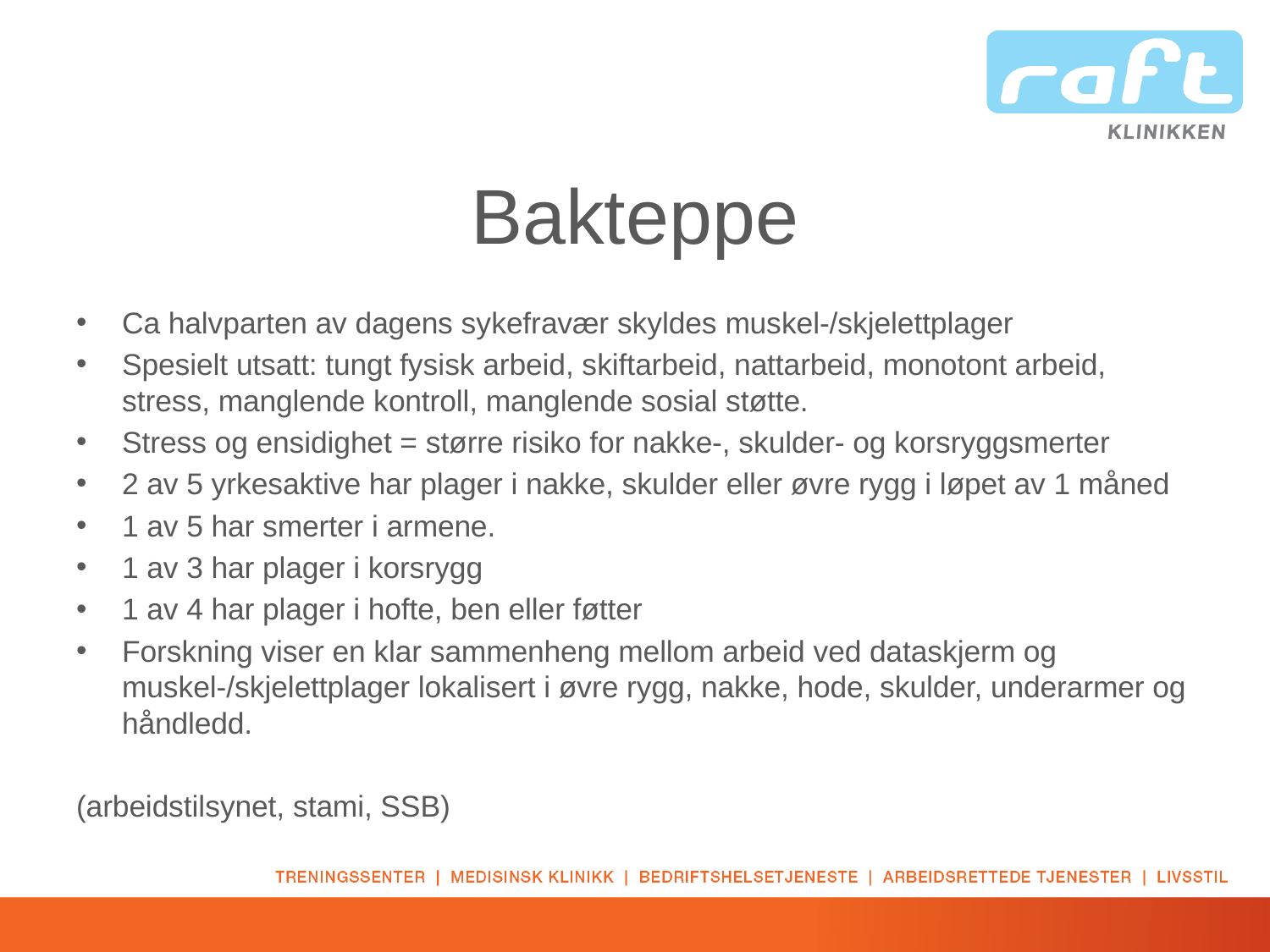

# Bakteppe
Ca halvparten av dagens sykefravær skyldes muskel-/skjelettplager
Spesielt utsatt: tungt fysisk arbeid, skiftarbeid, nattarbeid, monotont arbeid, stress, manglende kontroll, manglende sosial støtte.
Stress og ensidighet = større risiko for nakke-, skulder- og korsryggsmerter
2 av 5 yrkesaktive har plager i nakke, skulder eller øvre rygg i løpet av 1 måned
1 av 5 har smerter i armene.
1 av 3 har plager i korsrygg
1 av 4 har plager i hofte, ben eller føtter
Forskning viser en klar sammenheng mellom arbeid ved dataskjerm og muskel-/skjelettplager lokalisert i øvre rygg, nakke, hode, skulder, underarmer og håndledd.

(arbeidstilsynet, stami, SSB)